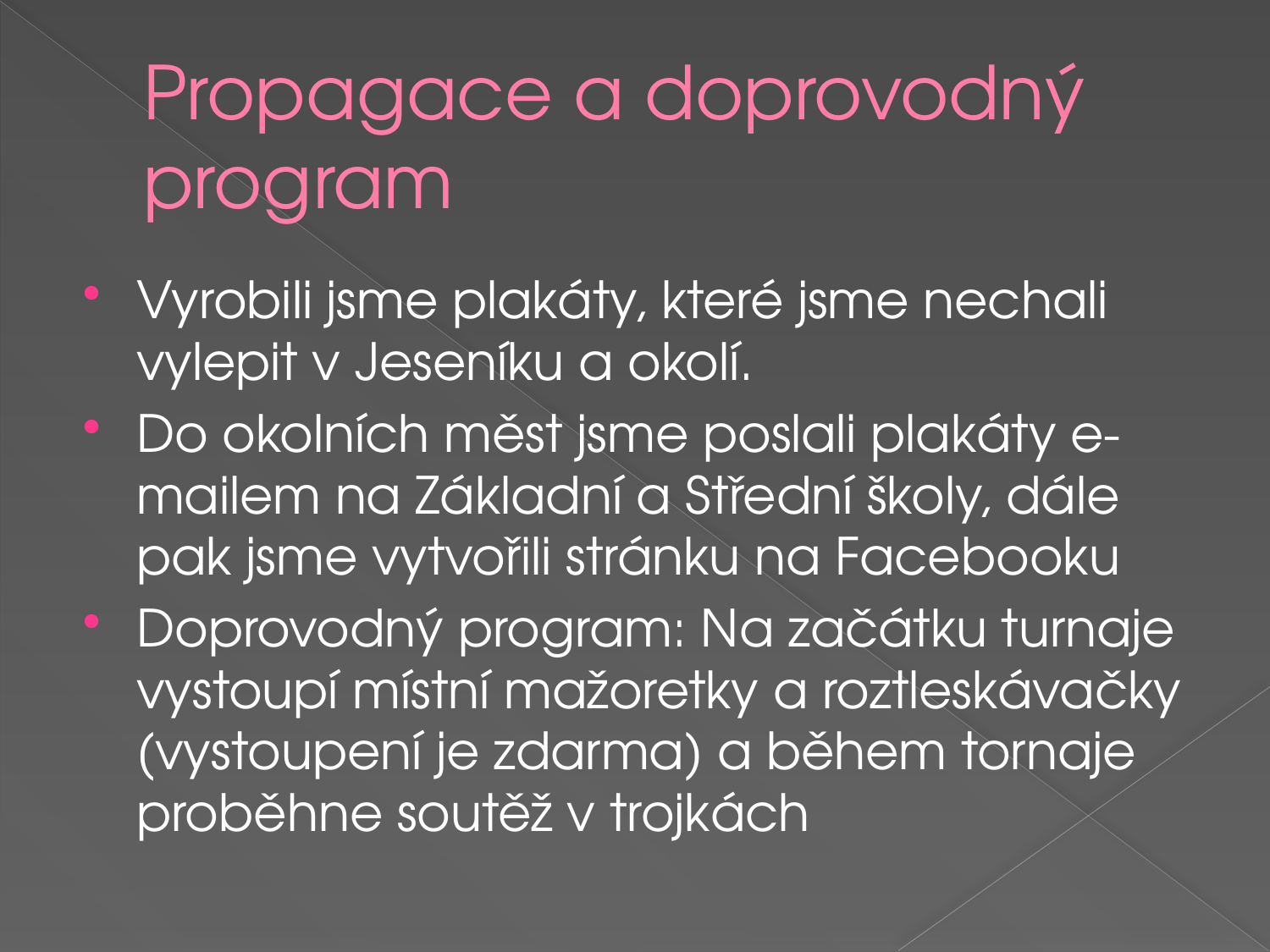

# Propagace a doprovodný program
Vyrobili jsme plakáty, které jsme nechali vylepit v Jeseníku a okolí.
Do okolních měst jsme poslali plakáty e-mailem na Základní a Střední školy, dále pak jsme vytvořili stránku na Facebooku
Doprovodný program: Na začátku turnaje vystoupí místní mažoretky a roztleskávačky (vystoupení je zdarma) a během tornaje proběhne soutěž v trojkách